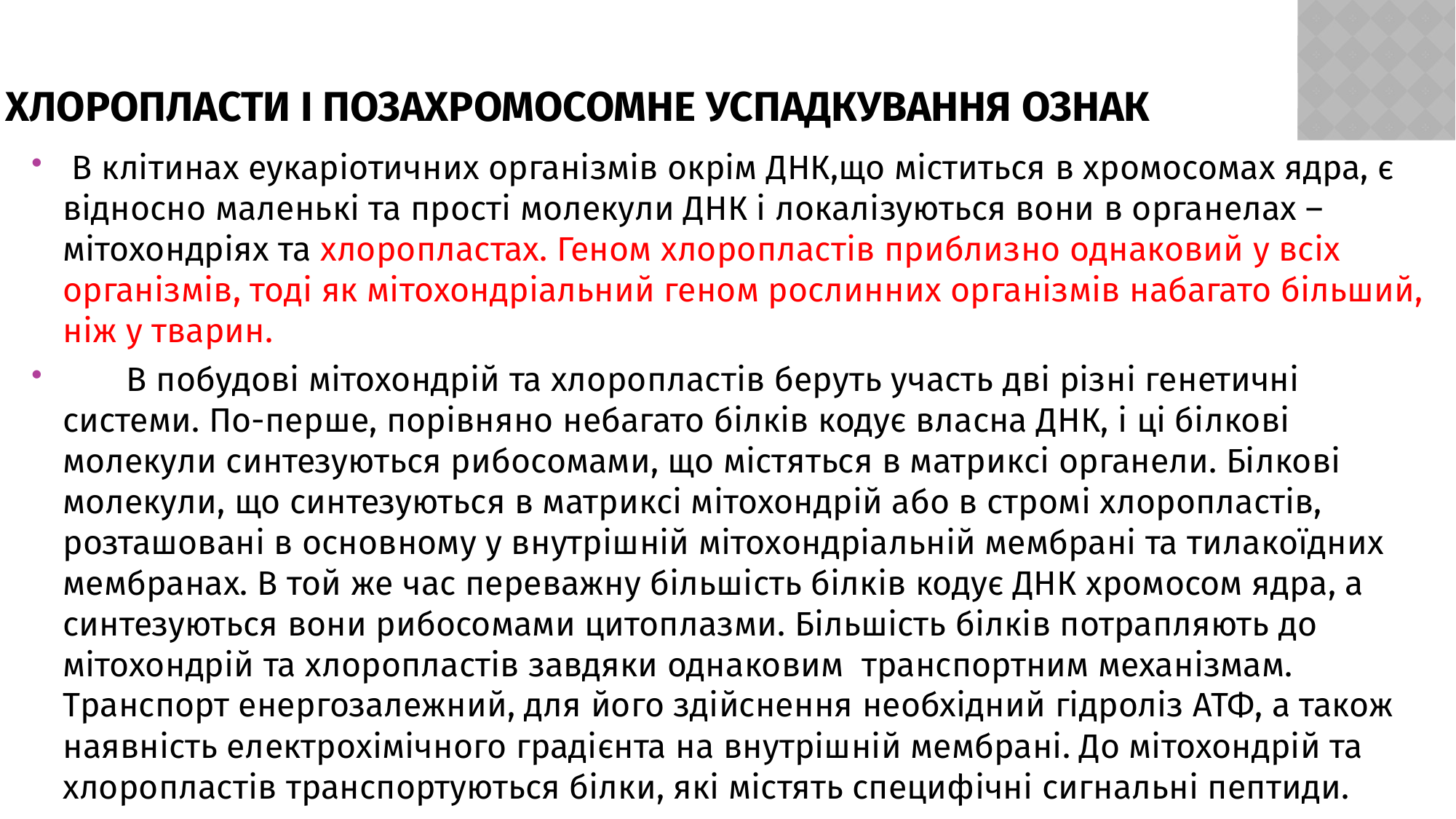

# Хлоропласти і позахромосомне успадкування ознак
 В клітинах еукаріотичних організмів окрім ДНК,що міститься в хромосомах ядра, є відносно маленькі та прості молекули ДНК і локалізуються вони в органелах – мітохондріях та хлоропластах. Геном хлоропластів приблизно однаковий у всіх організмів, тоді як мітохондріальний геном рослинних організмів набагато більший, ніж у тварин.
       В побудові мітохондрій та хлоропластів беруть участь дві різні генетичні системи. По-перше, порівняно небагато білків кодує власна ДНК, і ці білкові молекули синтезуються рибосомами, що містяться в матриксі органели. Білкові молекули, що синтезуються в матриксі мітохондрій або в стромі хлоропластів, розташовані в основному у внутрішній мітохондріальній мембрані та тилакоїдних мембранах. В той же час переважну більшість білків кодує ДНК хромосом ядра, а синтезуються вони рибосомами цитоплазми. Більшість білків потрапляють до мітохондрій та хлоропластів завдяки однаковим  транспортним механізмам. Транспорт енергозалежний, для його здійснення необхідний гідроліз АТФ, а також наявність електрохімічного градієнта на внутрішній мембрані. До мітохондрій та хлоропластів транспортуються білки, які містять специфічні сигнальні пептиди.